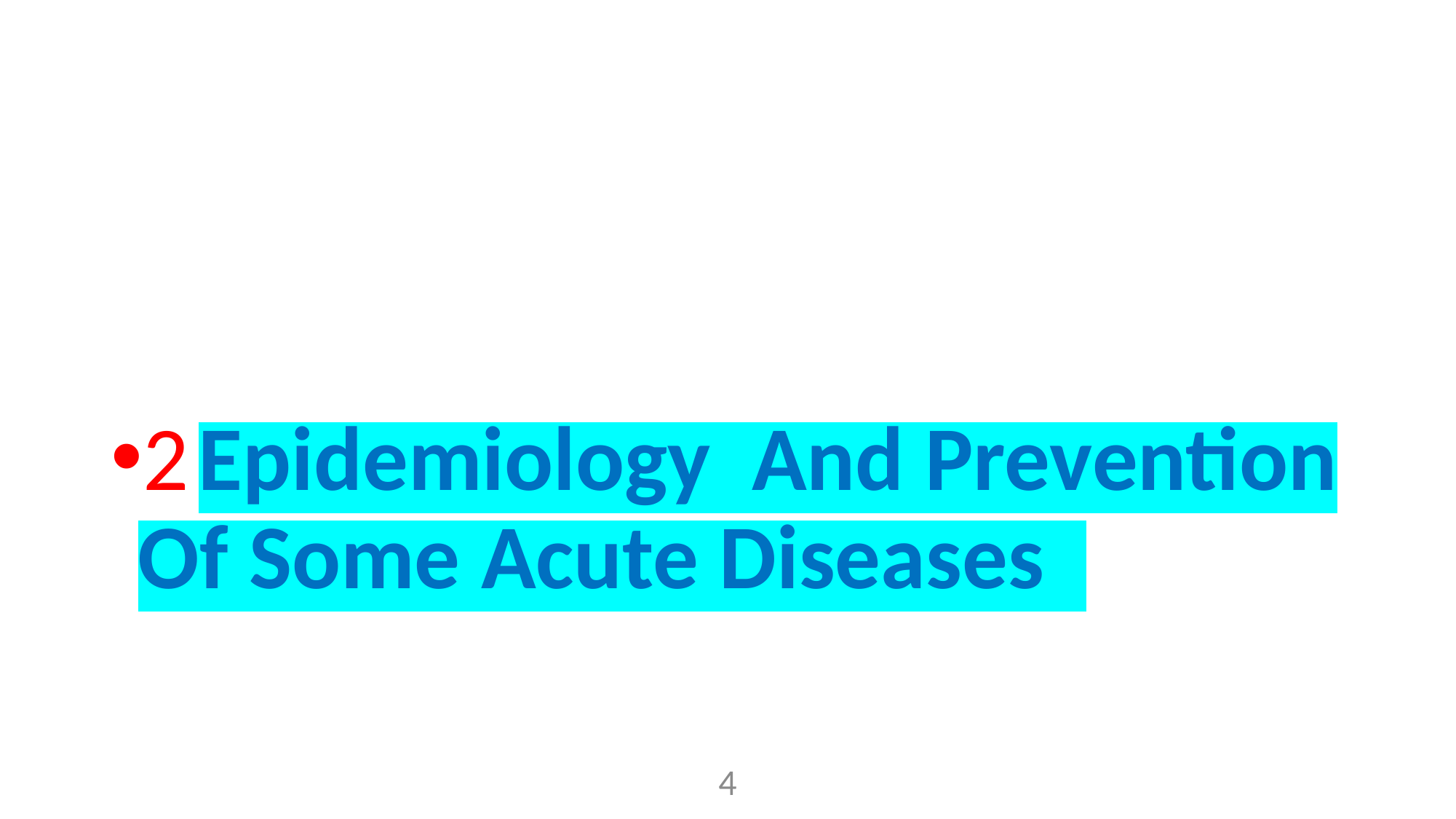

2 Epidemiology  And Prevention Of Some Acute Diseases
4